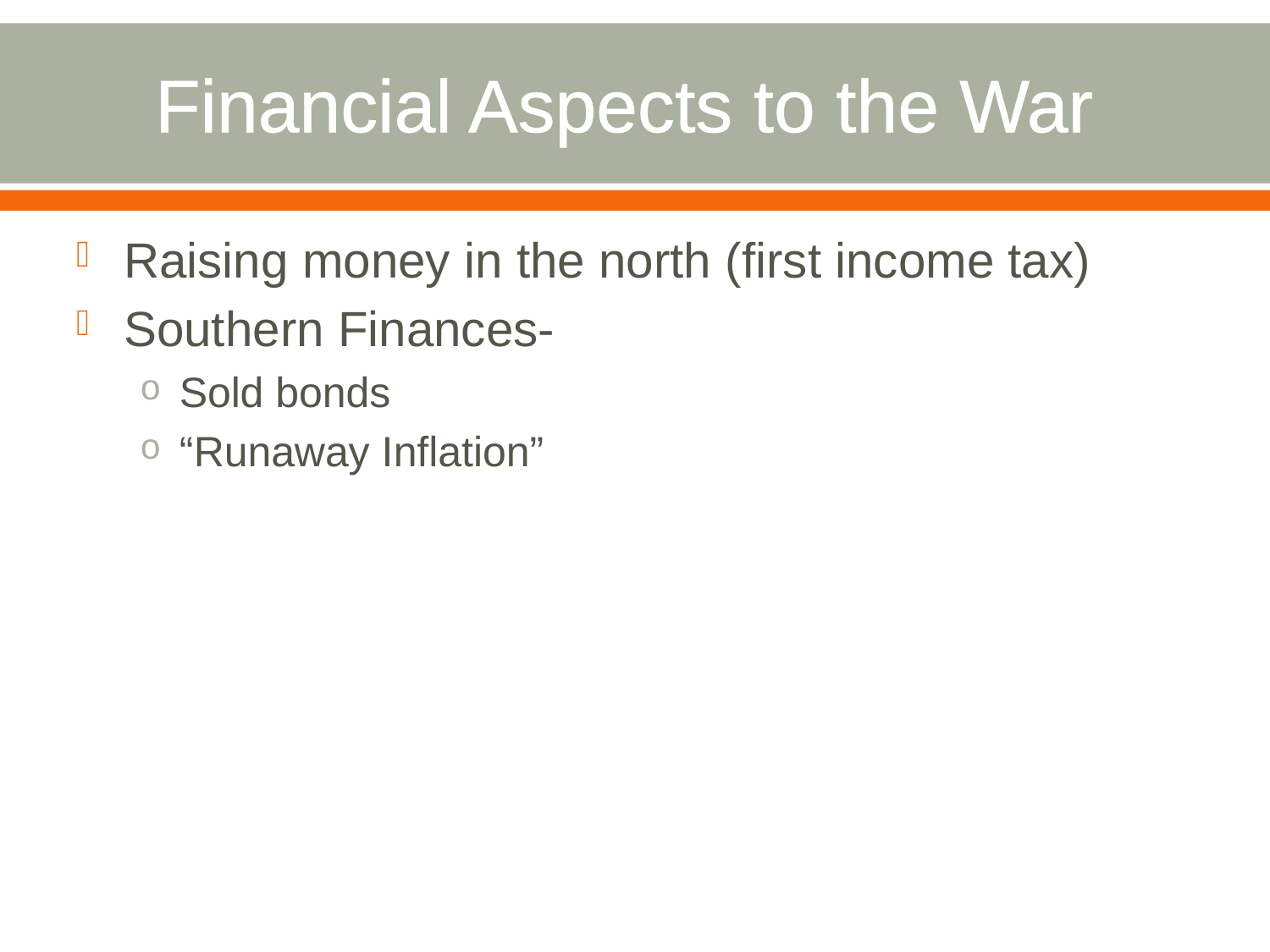

# Financial Aspects to the War
Raising money in the north (first income tax)
Southern Finances-
Sold bonds
“Runaway Inflation”